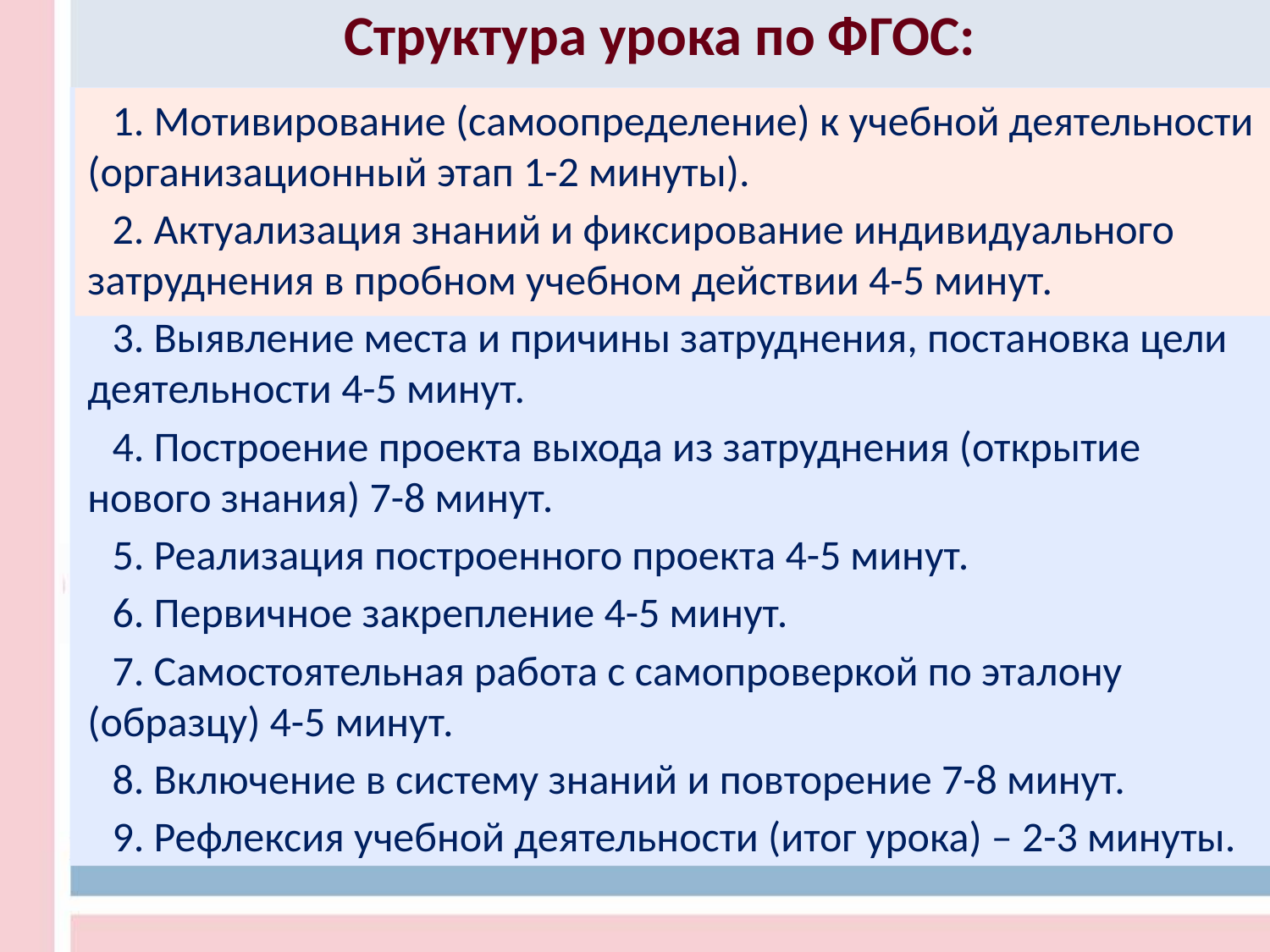

Структура урока по ФГОС:

1. Мотивирование (самоопределение) к учебной деятельности (организационный этап 1-2 минуты).
2. Актуализация знаний и фиксирование индивидуального затруднения в пробном учебном действии 4-5 минут.
3. Выявление места и причины затруднения, постановка цели деятельности 4-5 минут.
4. Построение проекта выхода из затруднения (открытие нового знания) 7-8 минут.
5. Реализация построенного проекта 4-5 минут.
6. Первичное закрепление 4-5 минут.
7. Самостоятельная работа с самопроверкой по эталону (образцу) 4-5 минут.
8. Включение в систему знаний и повторение 7-8 минут.
9. Рефлексия учебной деятельности (итог урока) – 2-3 минуты.